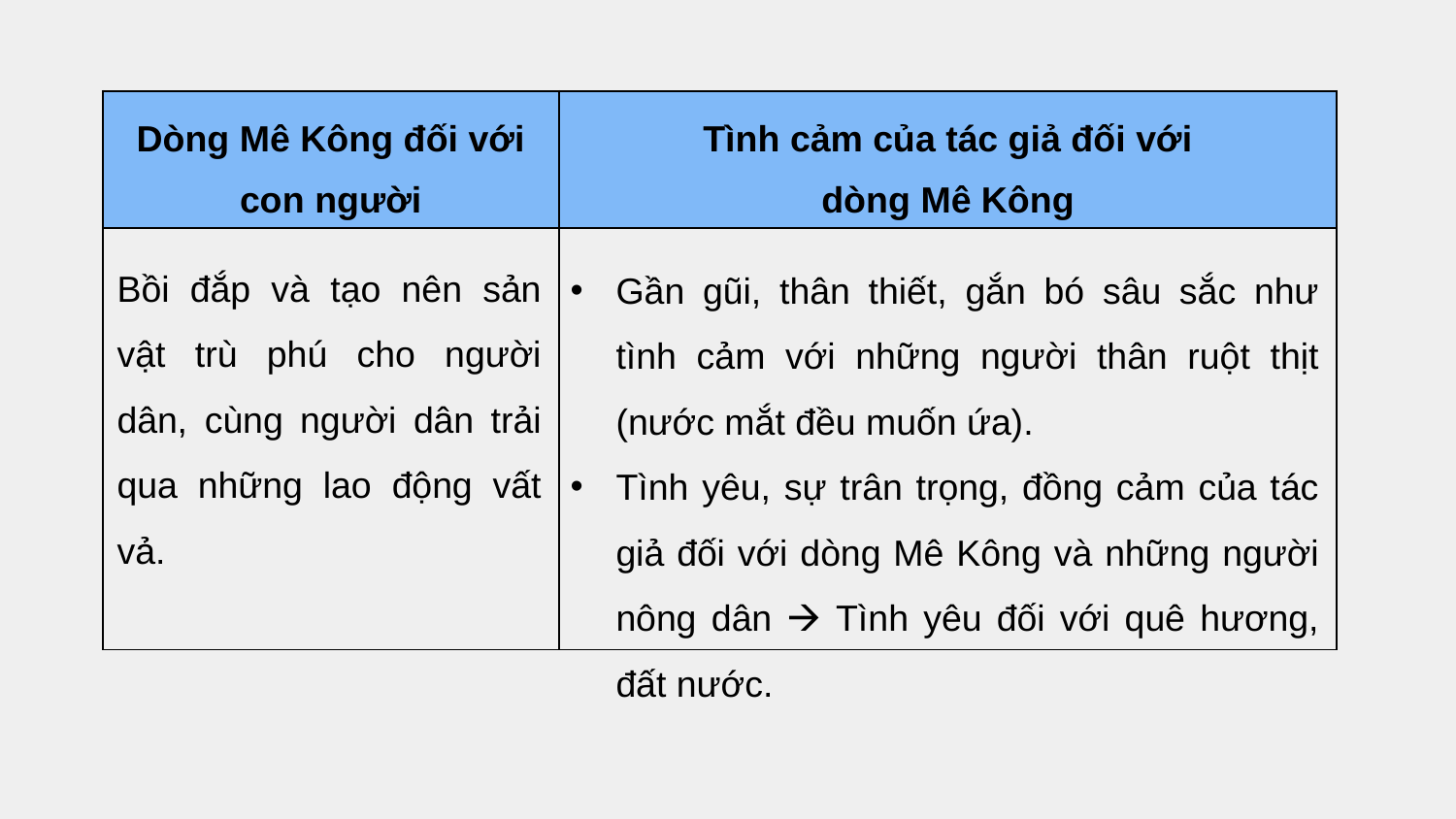

| Dòng Mê Kông đối với con người | Tình cảm của tác giả đối với dòng Mê Kông |
| --- | --- |
|  |  |
Bồi đắp và tạo nên sản vật trù phú cho người dân, cùng người dân trải qua những lao động vất vả.
Gần gũi, thân thiết, gắn bó sâu sắc như tình cảm với những người thân ruột thịt (nước mắt đều muốn ứa).
Tình yêu, sự trân trọng, đồng cảm của tác giả đối với dòng Mê Kông và những người nông dân 🡪 Tình yêu đối với quê hương, đất nước.